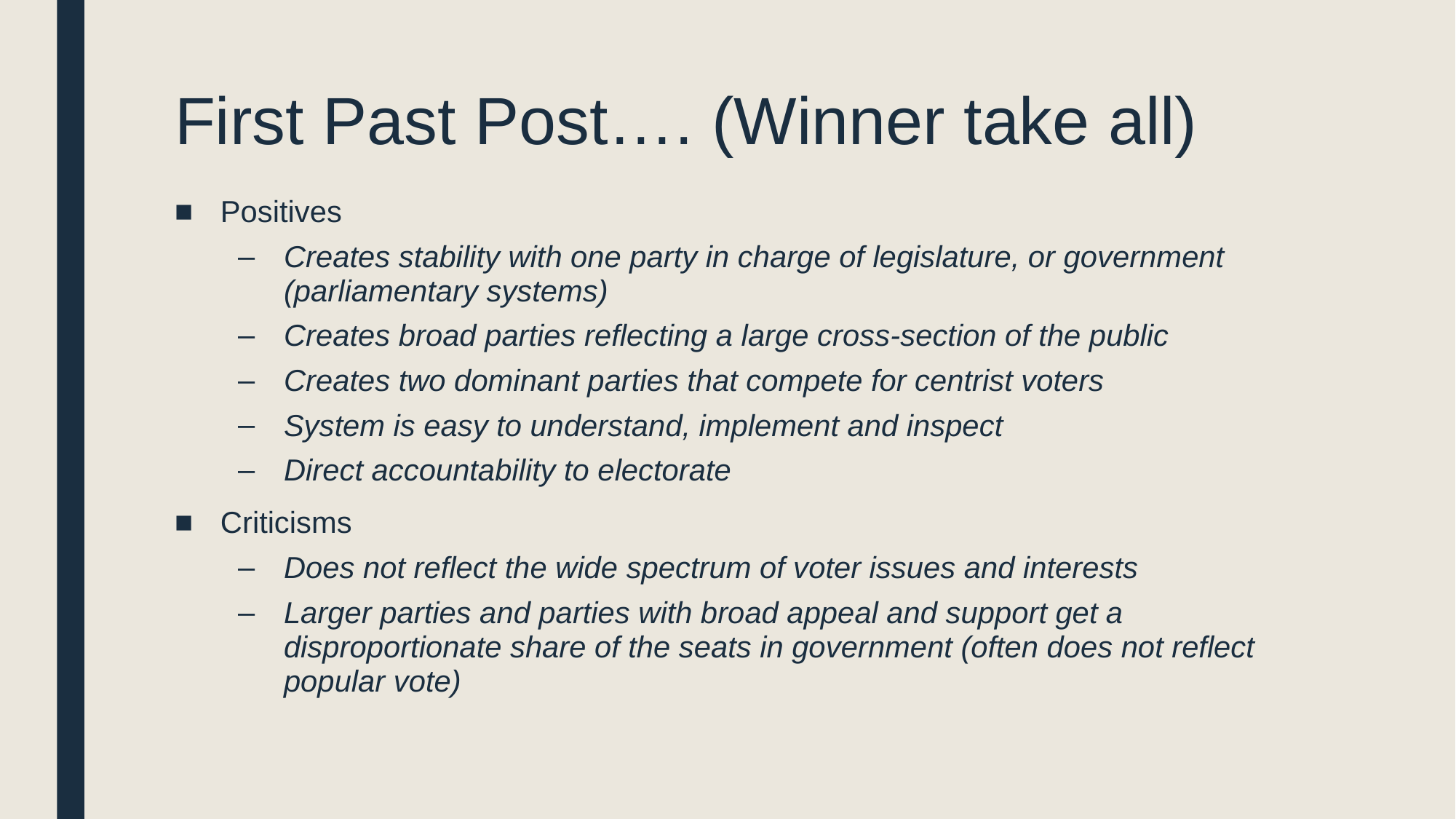

# First Past Post…. (Winner take all)
Positives
Creates stability with one party in charge of legislature, or government (parliamentary systems)
Creates broad parties reflecting a large cross-section of the public
Creates two dominant parties that compete for centrist voters
System is easy to understand, implement and inspect
Direct accountability to electorate
Criticisms
Does not reflect the wide spectrum of voter issues and interests
Larger parties and parties with broad appeal and support get a disproportionate share of the seats in government (often does not reflect popular vote)